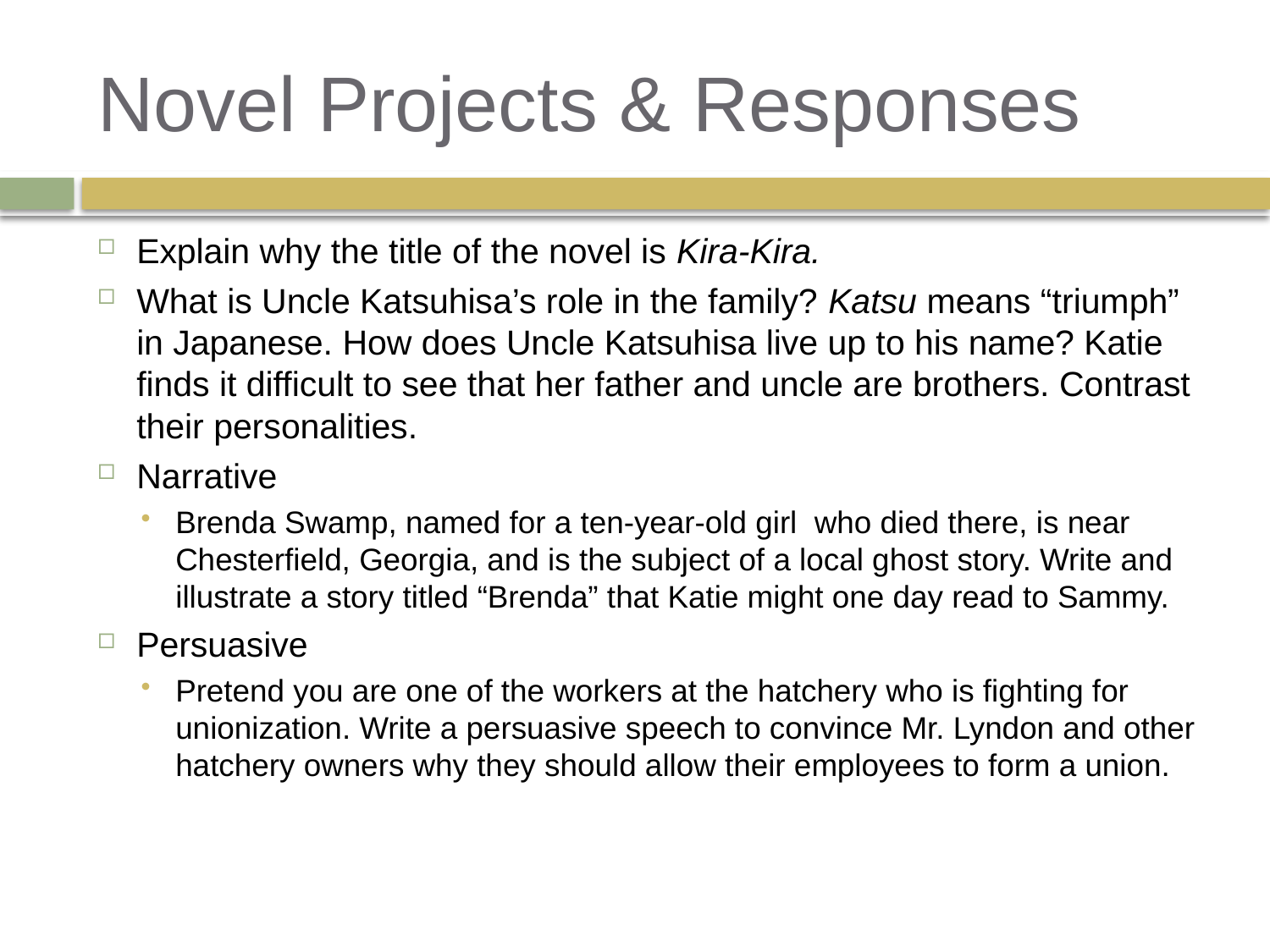

# Novel Projects & Responses
Explain why the title of the novel is Kira-Kira.
What is Uncle Katsuhisa’s role in the family? Katsu means “triumph” in Japanese. How does Uncle Katsuhisa live up to his name? Katie finds it difficult to see that her father and uncle are brothers. Contrast their personalities.
Narrative
Brenda Swamp, named for a ten-year-old girl  who died there, is near Chesterfield, Georgia, and is the subject of a local ghost story. Write and illustrate a story titled “Brenda” that Katie might one day read to Sammy.
Persuasive
Pretend you are one of the workers at the hatchery who is fighting for unionization. Write a persuasive speech to convince Mr. Lyndon and other hatchery owners why they should allow their employees to form a union.